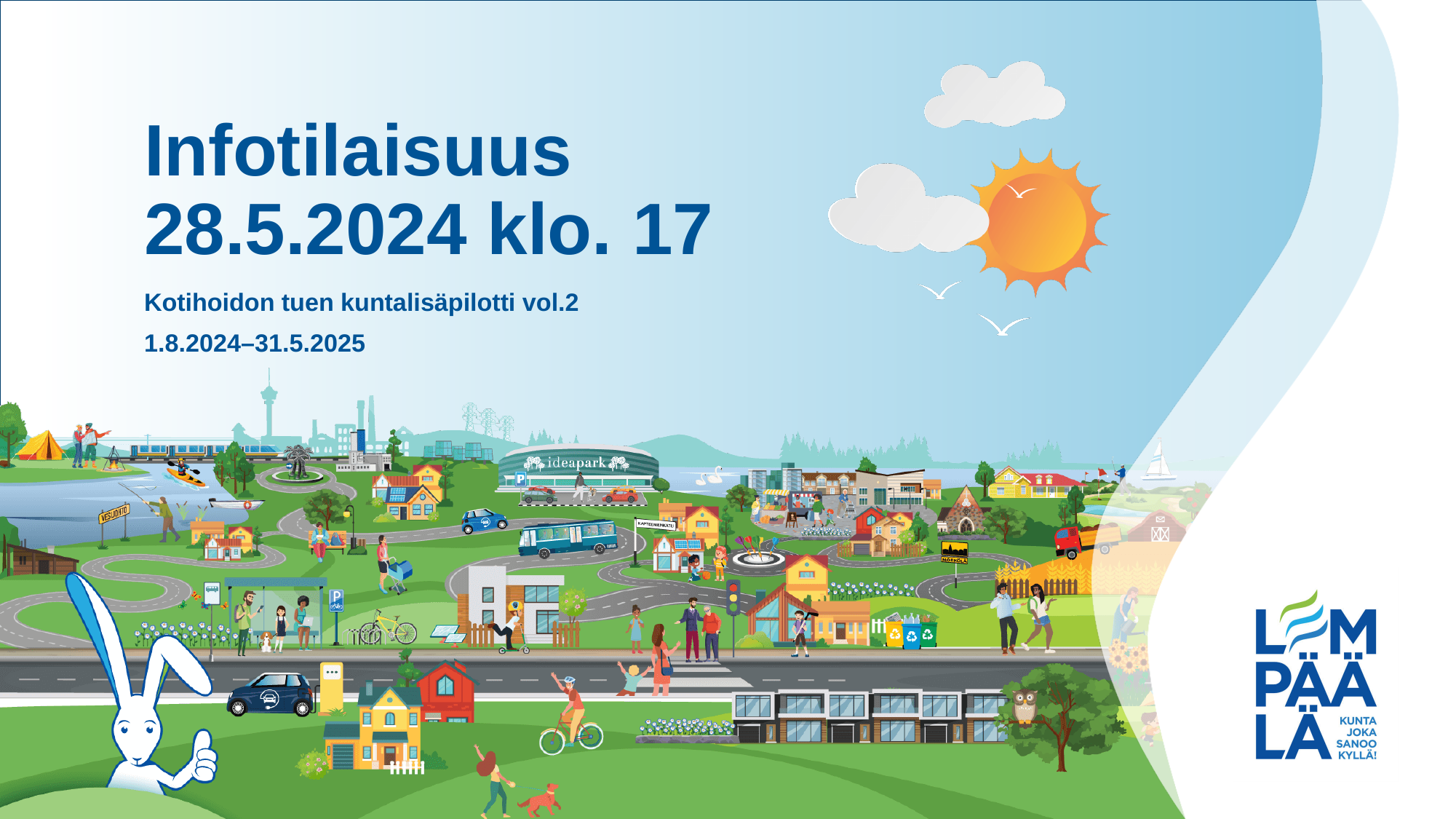

# Infotilaisuus 28.5.2024 klo. 17
Kotihoidon tuen kuntalisäpilotti vol.2
1.8.2024–31.5.2025